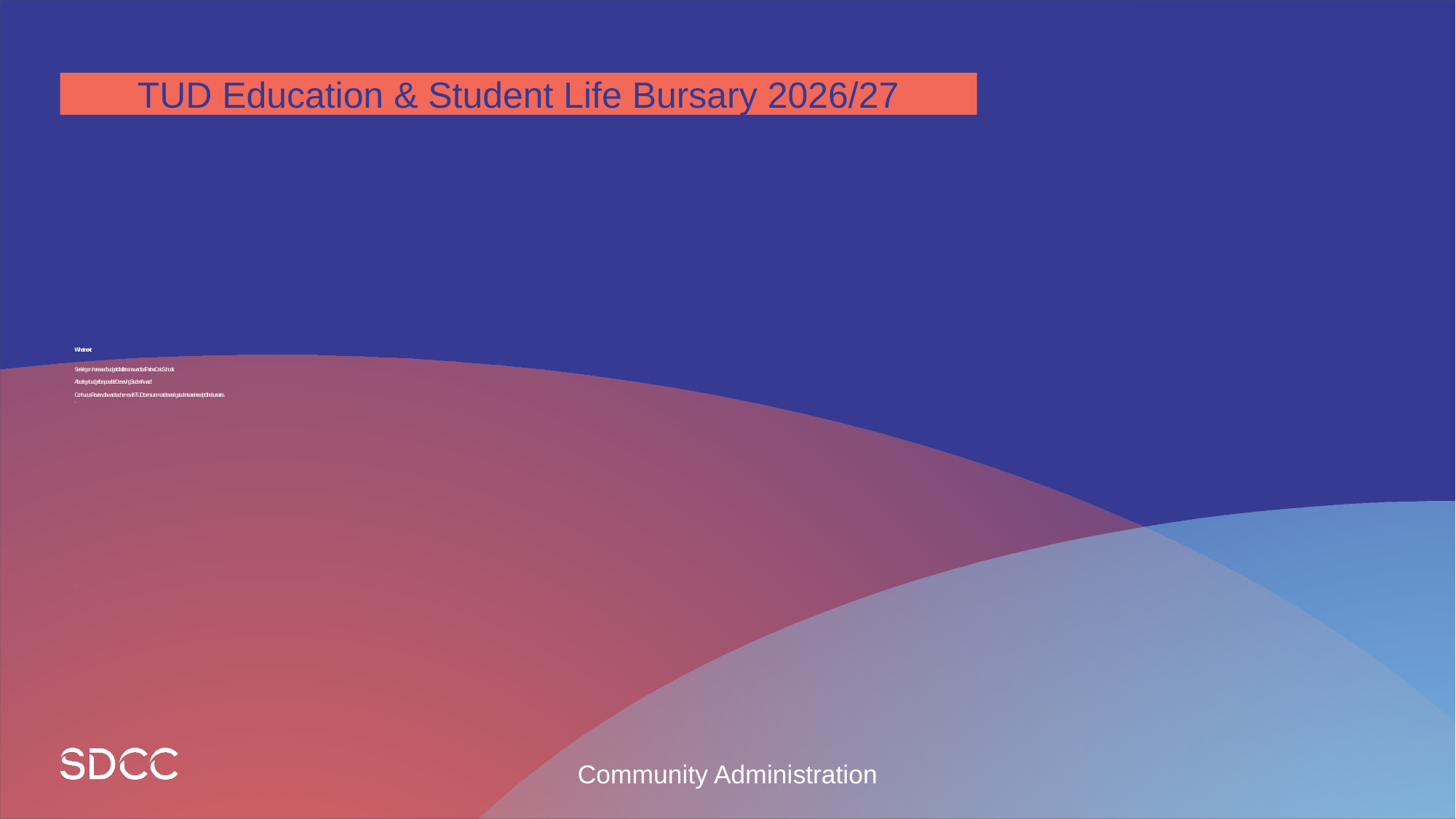

TUD Education & Student Life Bursary 2026/27
# What next: Seeking an Increased budget to facilitate an award to all Partner Deis Schools Allocating a budget for a possible ‘Deserving Student Award’. Continuous Review of awards scheme with TUD to ensure most deserving students are in receipt of the bursaries. . .
Community Administration